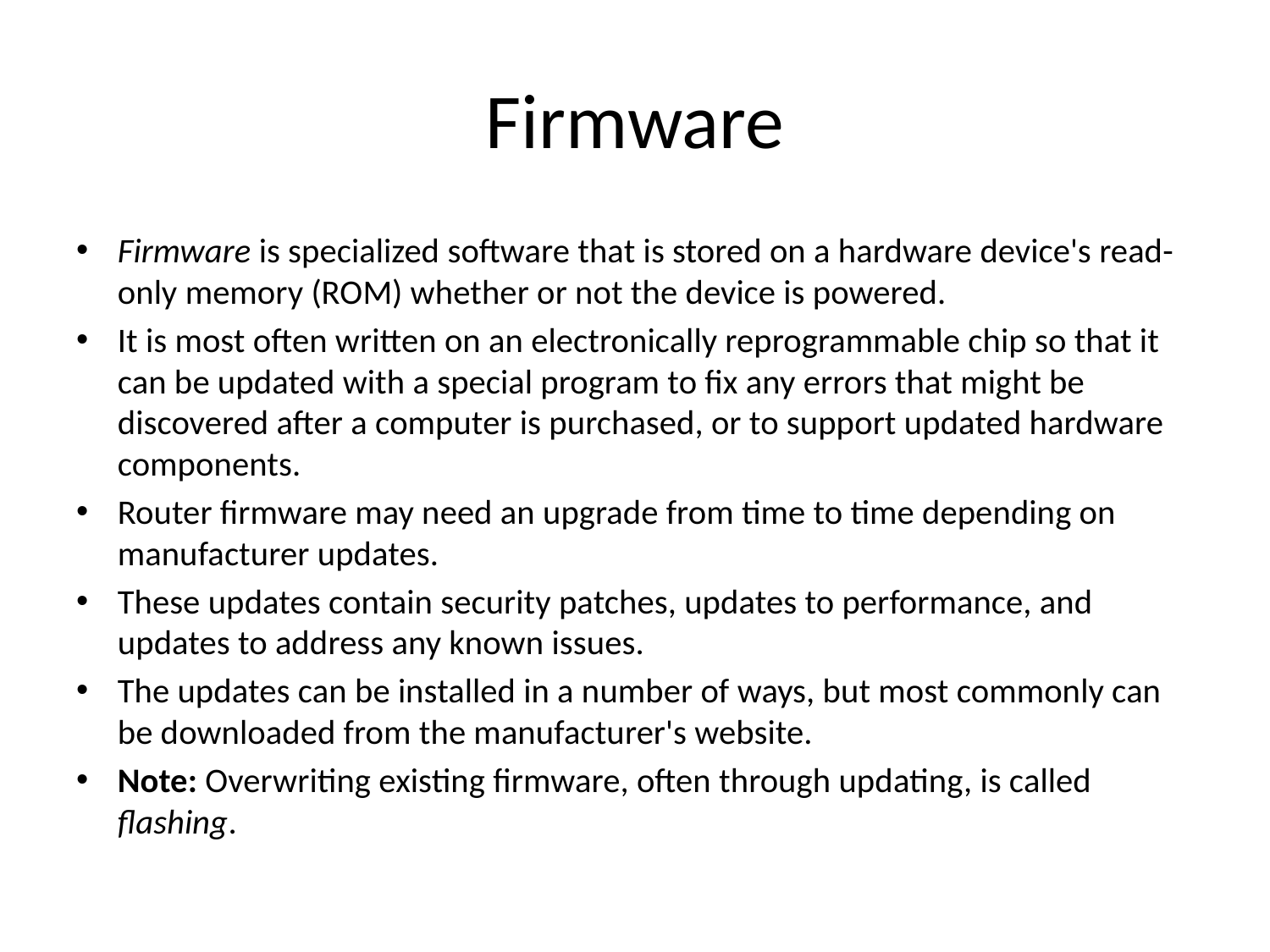

# Firmware
Firmware is specialized software that is stored on a hardware device's read-only memory (ROM) whether or not the device is powered.
It is most often written on an electronically reprogrammable chip so that it can be updated with a special program to fix any errors that might be discovered after a computer is purchased, or to support updated hardware components.
Router firmware may need an upgrade from time to time depending on manufacturer updates.
These updates contain security patches, updates to performance, and updates to address any known issues.
The updates can be installed in a number of ways, but most commonly can be downloaded from the manufacturer's website.
Note: Overwriting existing firmware, often through updating, is called flashing.